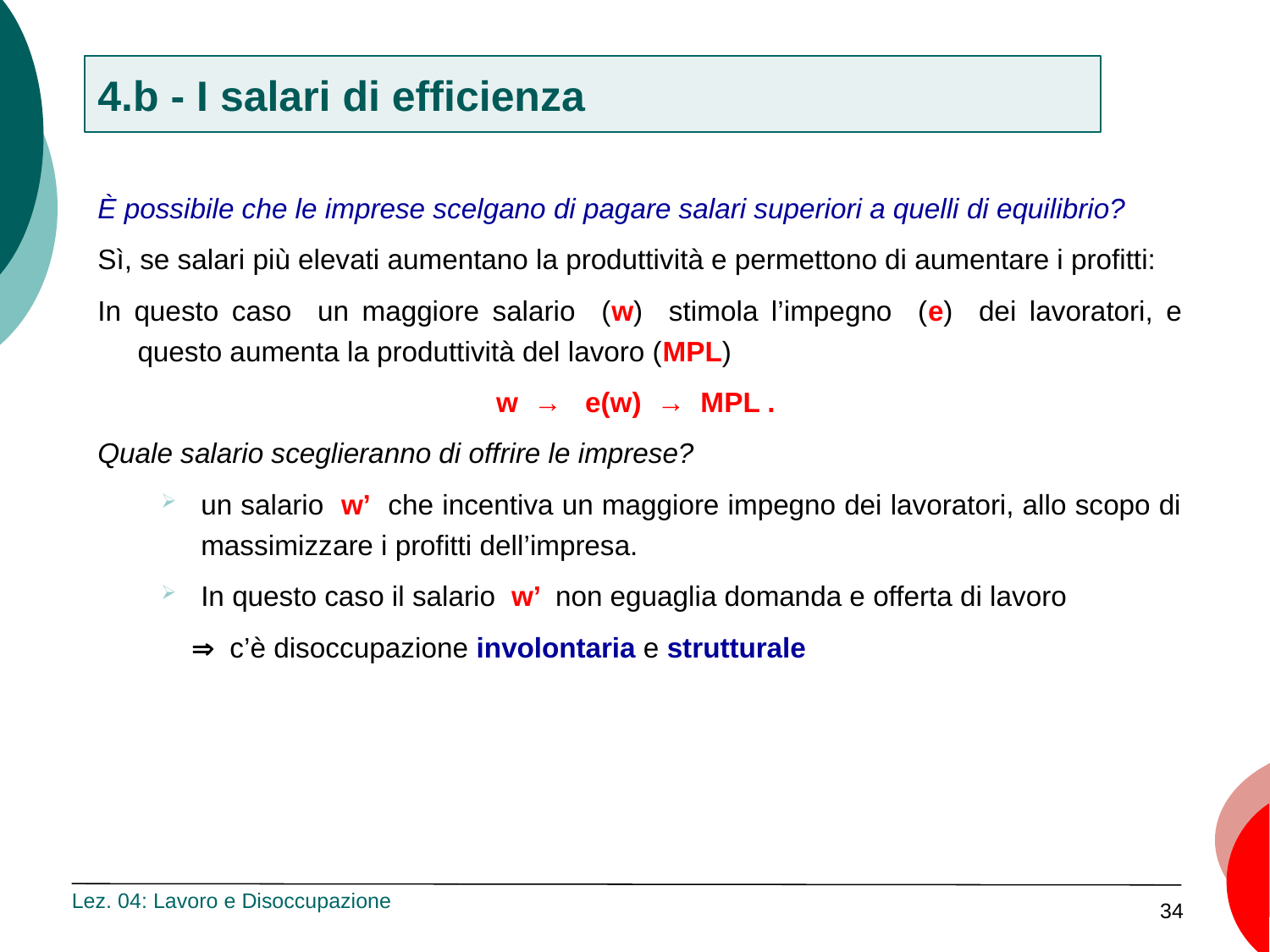

# 4.b - I salari di efficienza
È possibile che le imprese scelgano di pagare salari superiori a quelli di equilibrio?
Sì, se salari più elevati aumentano la produttività e permettono di aumentare i profitti:
In questo caso  un maggiore salario  (w)  stimola l’impegno  (e)  dei lavoratori, e questo aumenta la produttività del lavoro (MPL)
w  →   e(w)  →  MPL .
Quale salario sceglieranno di offrire le imprese?
un salario  w’  che incentiva un maggiore impegno dei lavoratori, allo scopo di massimizzare i profitti dell’impresa.
In questo caso il salario  w’  non eguaglia domanda e offerta di lavoro
            ⇒  c’è disoccupazione involontaria e strutturale
Lez. 04: Lavoro e Disoccupazione